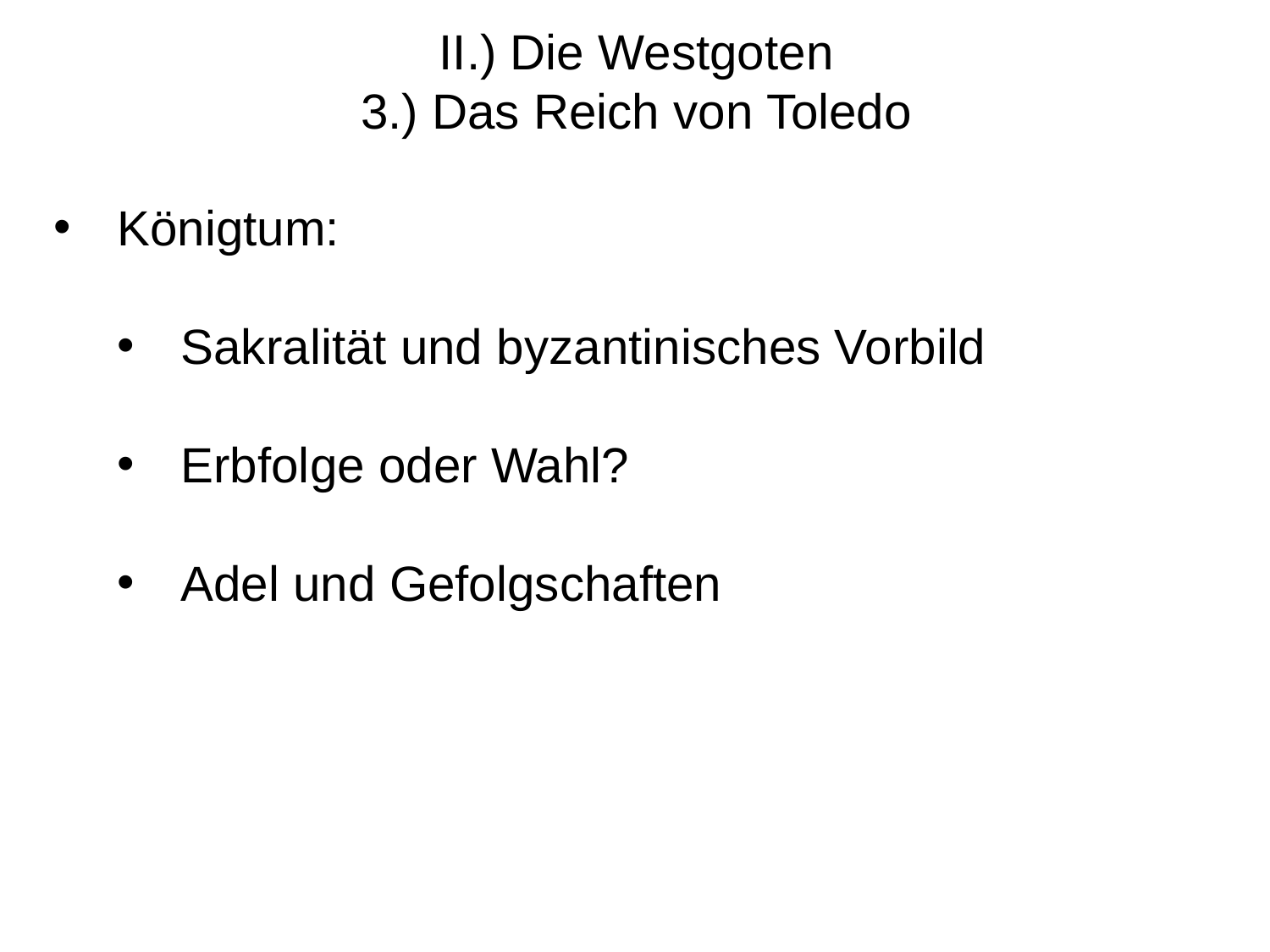

# II.) Die Westgoten 3.) Das Reich von Toledo
Königtum:

Sakralität und byzantinisches Vorbild

Erbfolge oder Wahl?

Adel und Gefolgschaften